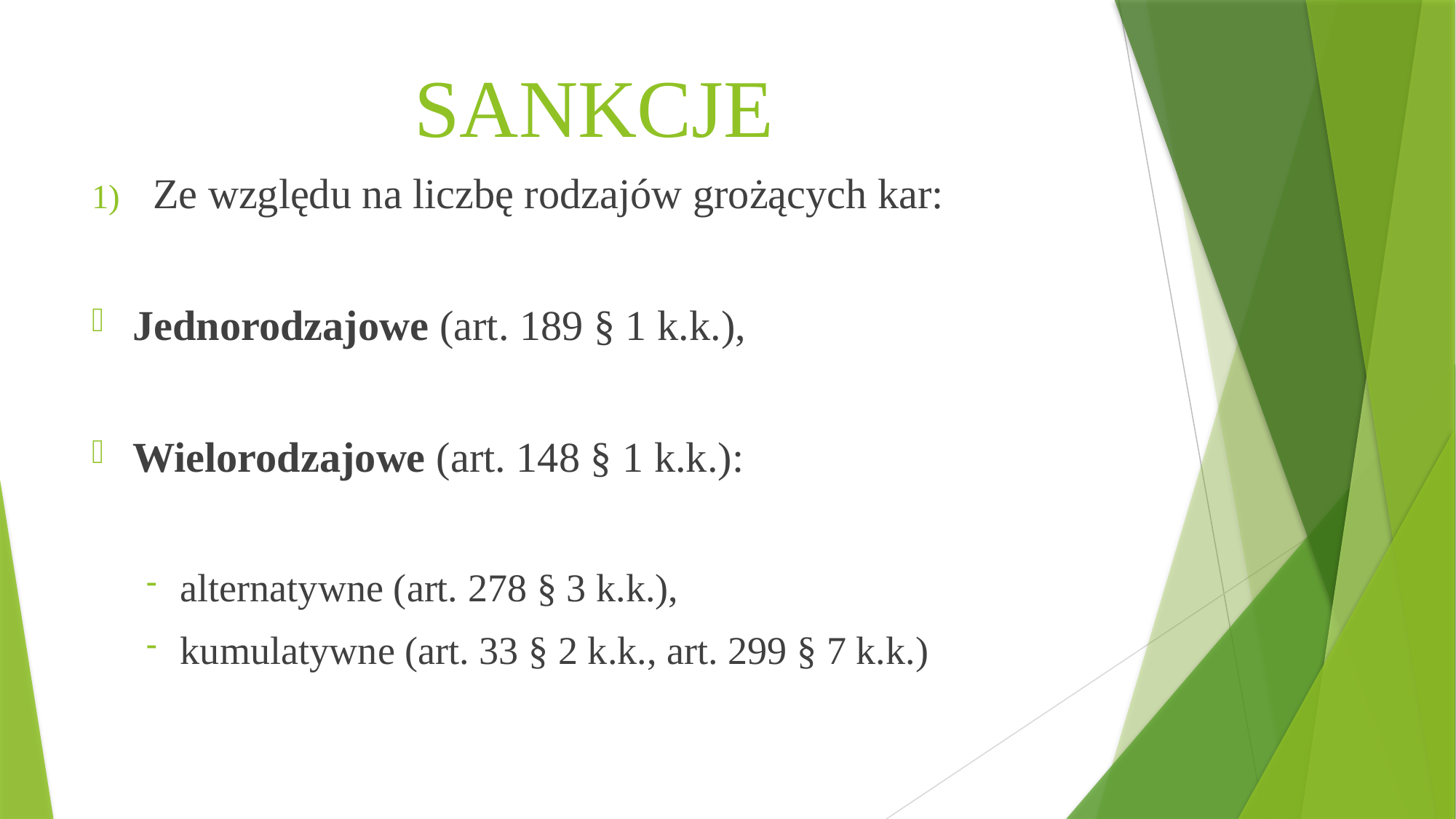

# SANKCJE
Ze względu na liczbę rodzajów grożących kar:

Jednorodzajowe (art. 189 § 1 k.k.),

Wielorodzajowe (art. 148 § 1 k.k.):

alternatywne (art. 278 § 3 k.k.),
kumulatywne (art. 33 § 2 k.k., art. 299 § 7 k.k.)